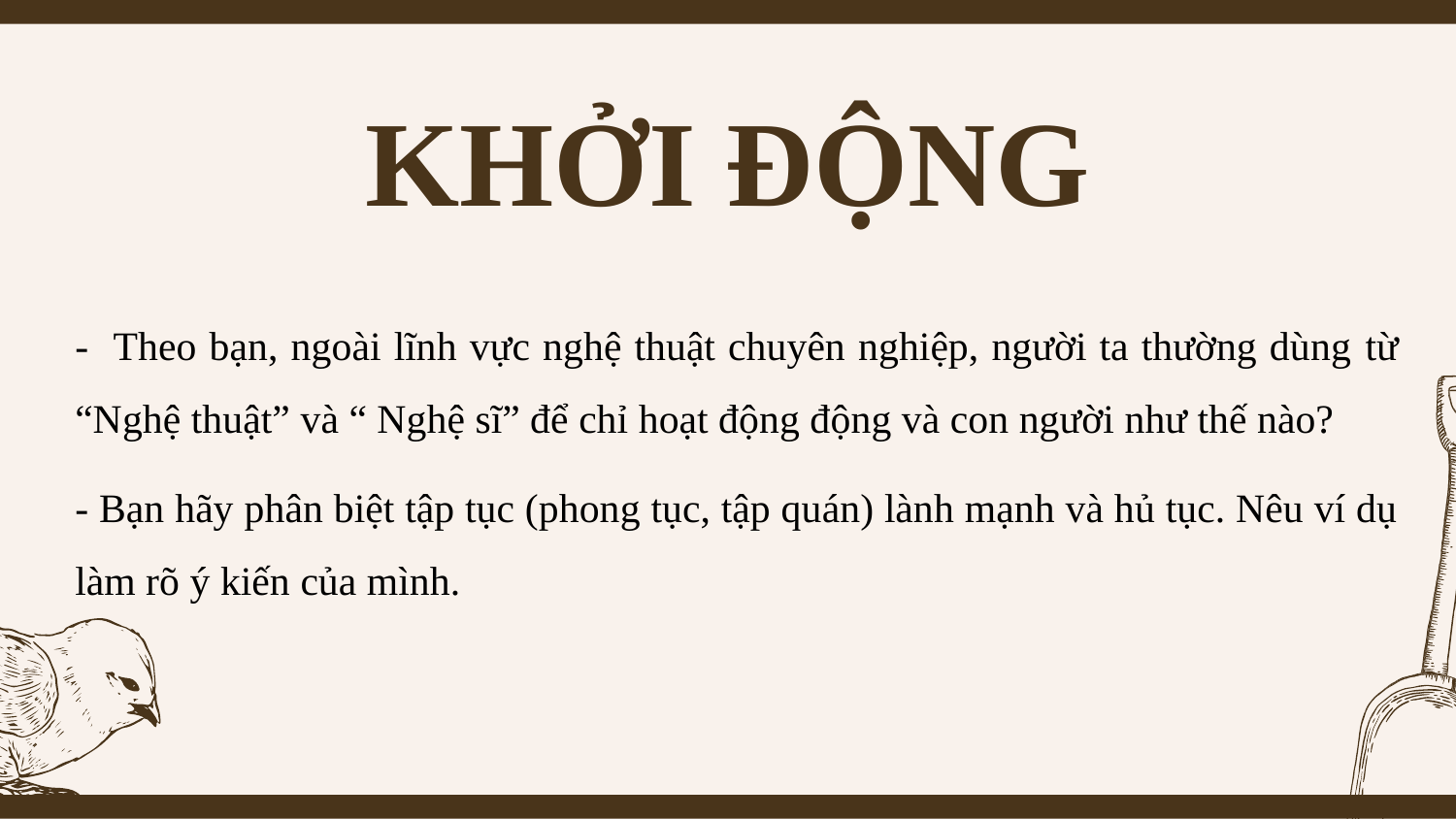

# KHỞI ĐỘNG
-  Theo bạn, ngoài lĩnh vực nghệ thuật chuyên nghiệp, người ta thường dùng từ “Nghệ thuật” và “ Nghệ sĩ” để chỉ hoạt động động và con người như thế nào?
- Bạn hãy phân biệt tập tục (phong tục, tập quán) lành mạnh và hủ tục. Nêu ví dụ làm rõ ý kiến của mình.